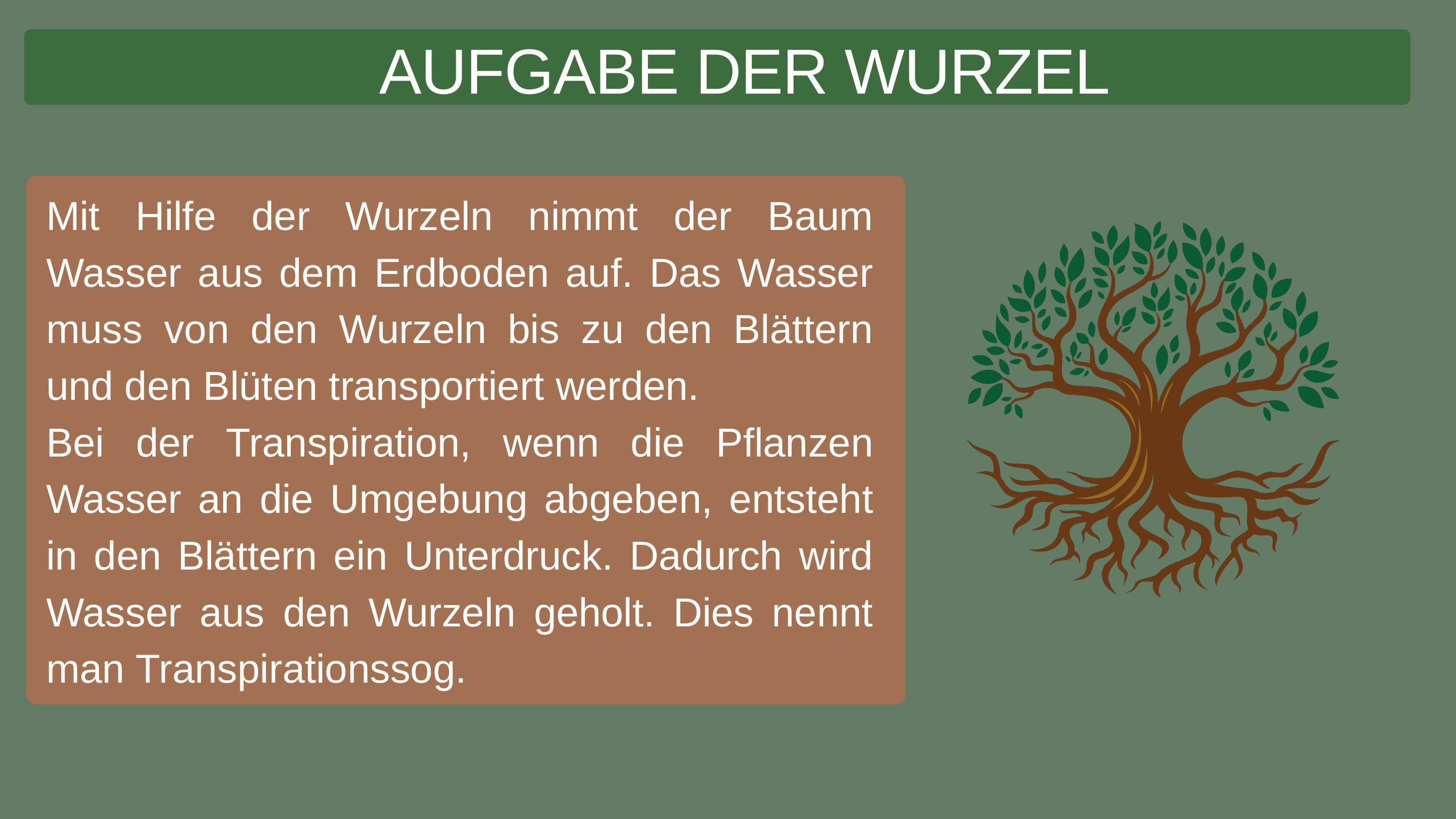

AUFGABE DER WURZEL

Mit Hilfe der Wurzeln nimmt der Baum Wasser aus dem Erdboden auf. Das Wasser muss von den Wurzeln bis zu den Blättern und den Blüten transportiert werden.
Bei der Transpiration, wenn die Pflanzen Wasser an die Umgebung abgeben, entsteht in den Blättern ein Unterdruck. Dadurch wird Wasser aus den Wurzeln geholt. Dies nennt man Transpirationssog.